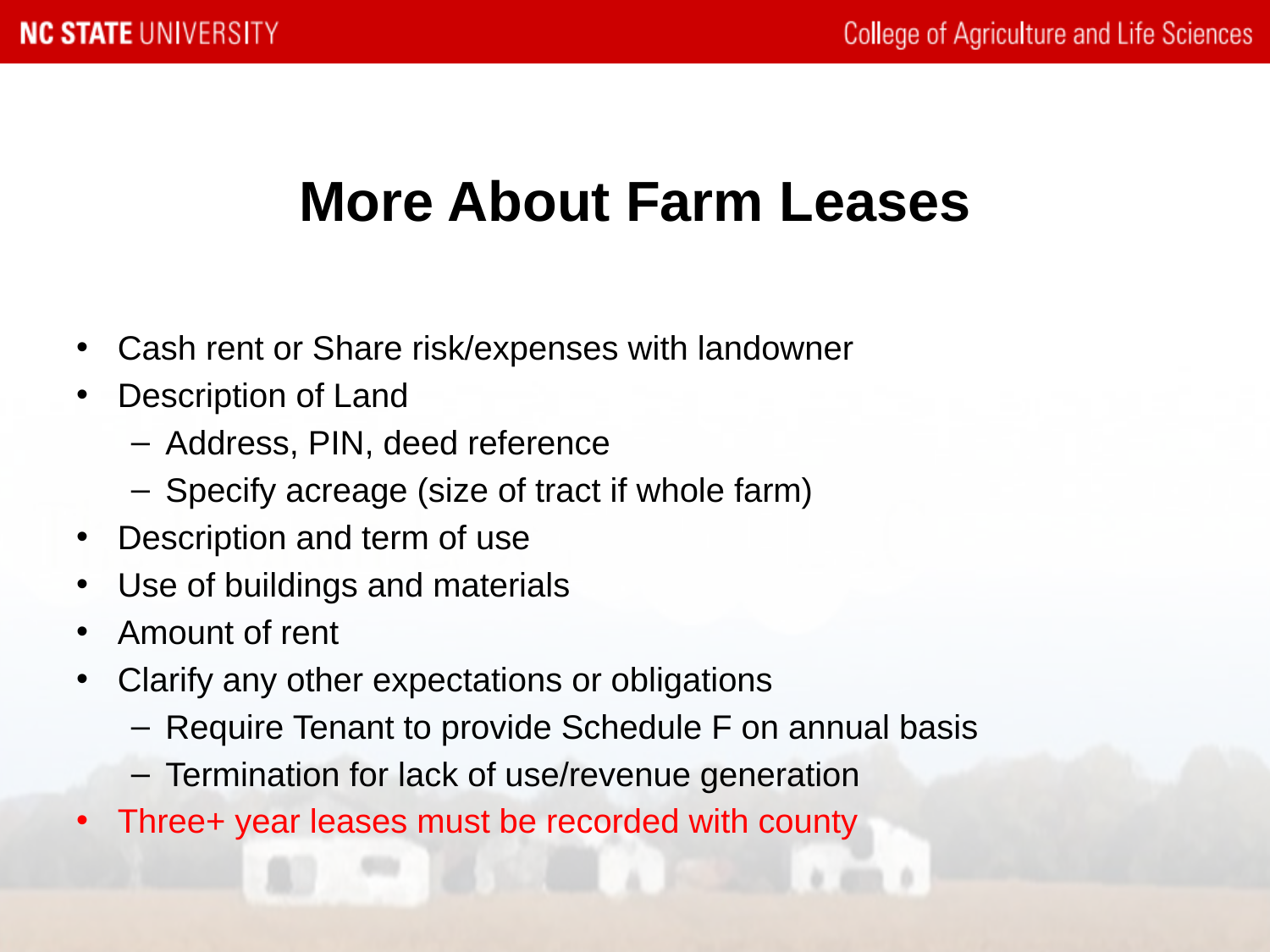

# More About Farm Leases
Cash rent or Share risk/expenses with landowner
Description of Land
Address, PIN, deed reference
Specify acreage (size of tract if whole farm)
Description and term of use
Use of buildings and materials
Amount of rent
Clarify any other expectations or obligations
Require Tenant to provide Schedule F on annual basis
Termination for lack of use/revenue generation
Three+ year leases must be recorded with county